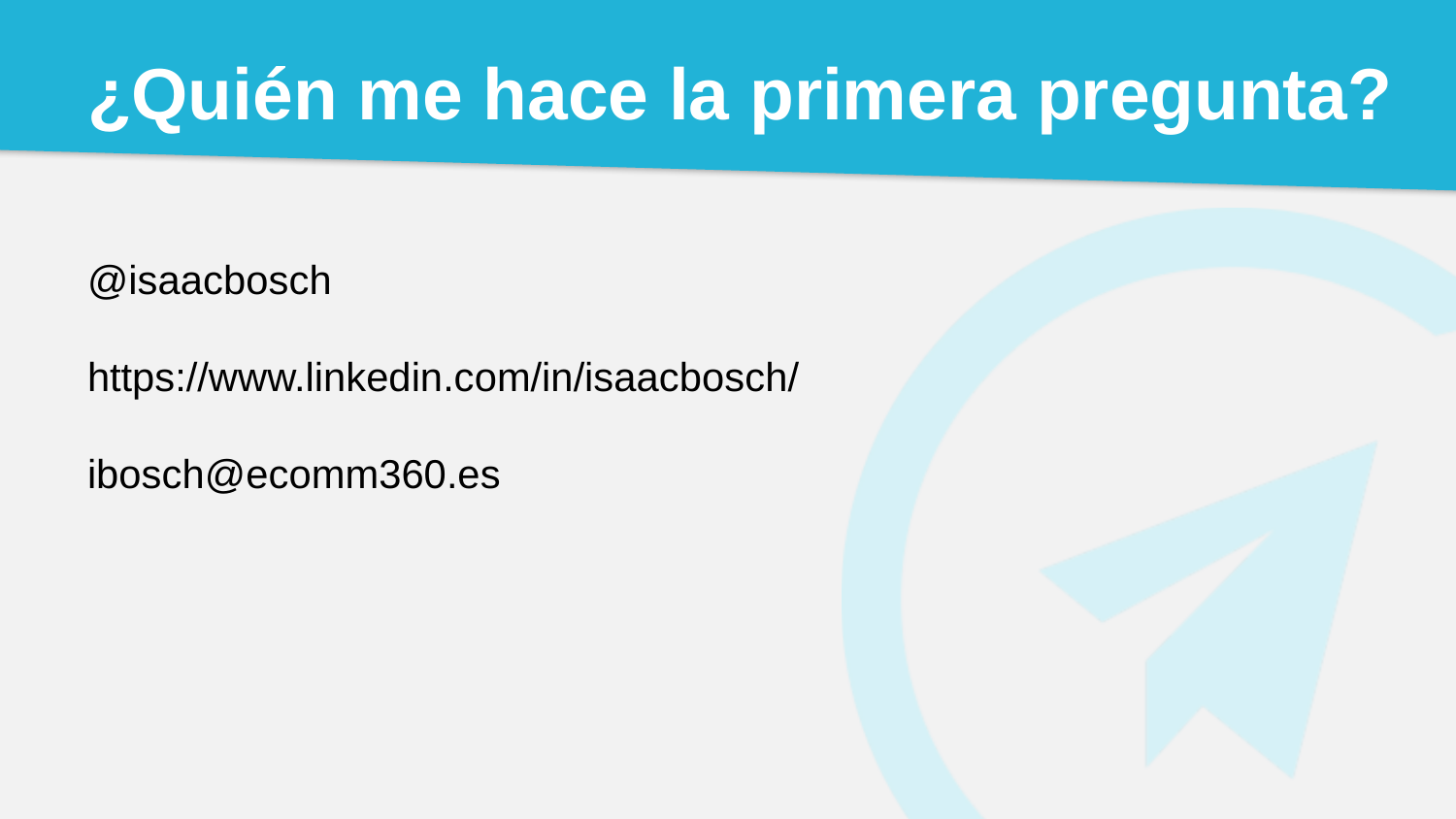

# ¿Quién me hace la primera pregunta?

@isaacbosch

https://www.linkedin.com/in/isaacbosch/

ibosch@ecomm360.es